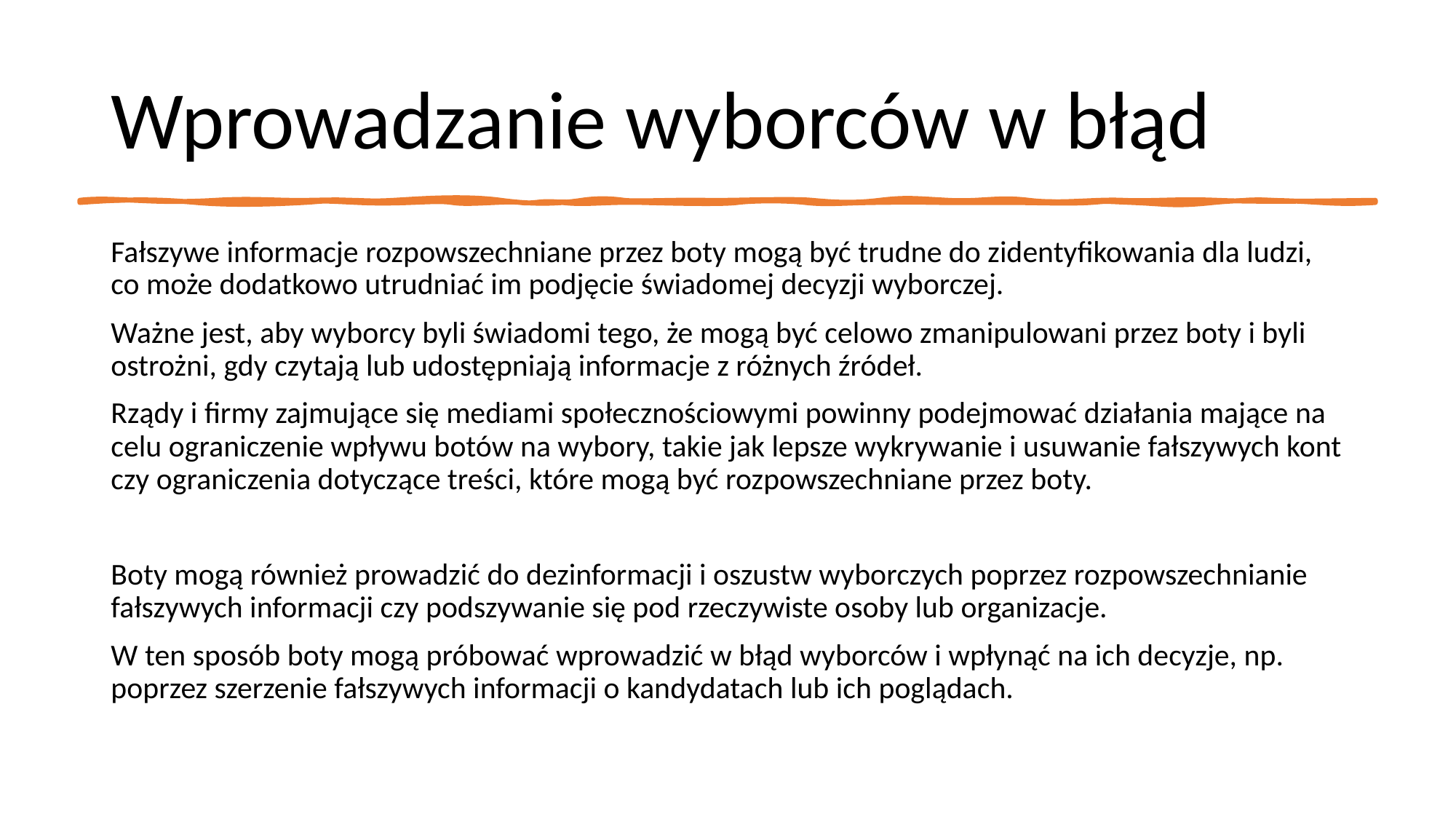

# Wprowadzanie wyborców w błąd

Fałszywe informacje rozpowszechniane przez boty mogą być trudne do zidentyfikowania dla ludzi, co może dodatkowo utrudniać im podjęcie świadomej decyzji wyborczej.
Ważne jest, aby wyborcy byli świadomi tego, że mogą być celowo zmanipulowani przez boty i byli ostrożni, gdy czytają lub udostępniają informacje z różnych źródeł.
Rządy i firmy zajmujące się mediami społecznościowymi powinny podejmować działania mające na celu ograniczenie wpływu botów na wybory, takie jak lepsze wykrywanie i usuwanie fałszywych kont czy ograniczenia dotyczące treści, które mogą być rozpowszechniane przez boty.

Boty mogą również prowadzić do dezinformacji i oszustw wyborczych poprzez rozpowszechnianie fałszywych informacji czy podszywanie się pod rzeczywiste osoby lub organizacje.
W ten sposób boty mogą próbować wprowadzić w błąd wyborców i wpłynąć na ich decyzje, np. poprzez szerzenie fałszywych informacji o kandydatach lub ich poglądach.